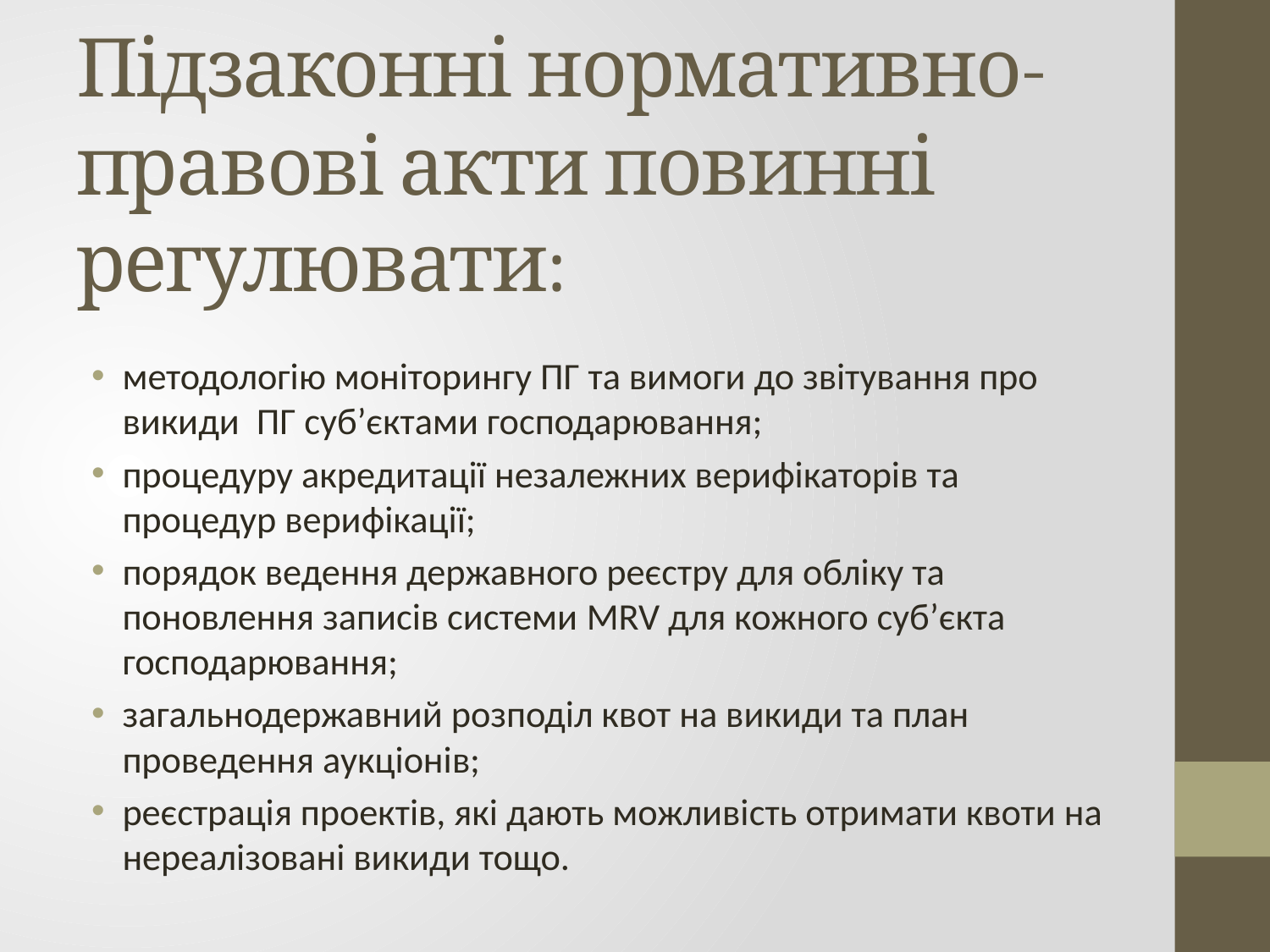

# Підзаконні нормативно-правові акти повинні регулювати:
методологію моніторингу ПГ та вимоги до звітування про викиди  ПГ суб’єктами господарювання;
процедуру акредитації незалежних верифікаторів та процедур верифікації;
порядок ведення державного реєстру для обліку та поновлення записів системи MRV для кожного суб’єкта господарювання;
загальнодержавний розподіл квот на викиди та план проведення аукціонів;
реєстрація проектів, які дають можливість отримати квоти на нереалізовані викиди тощо.